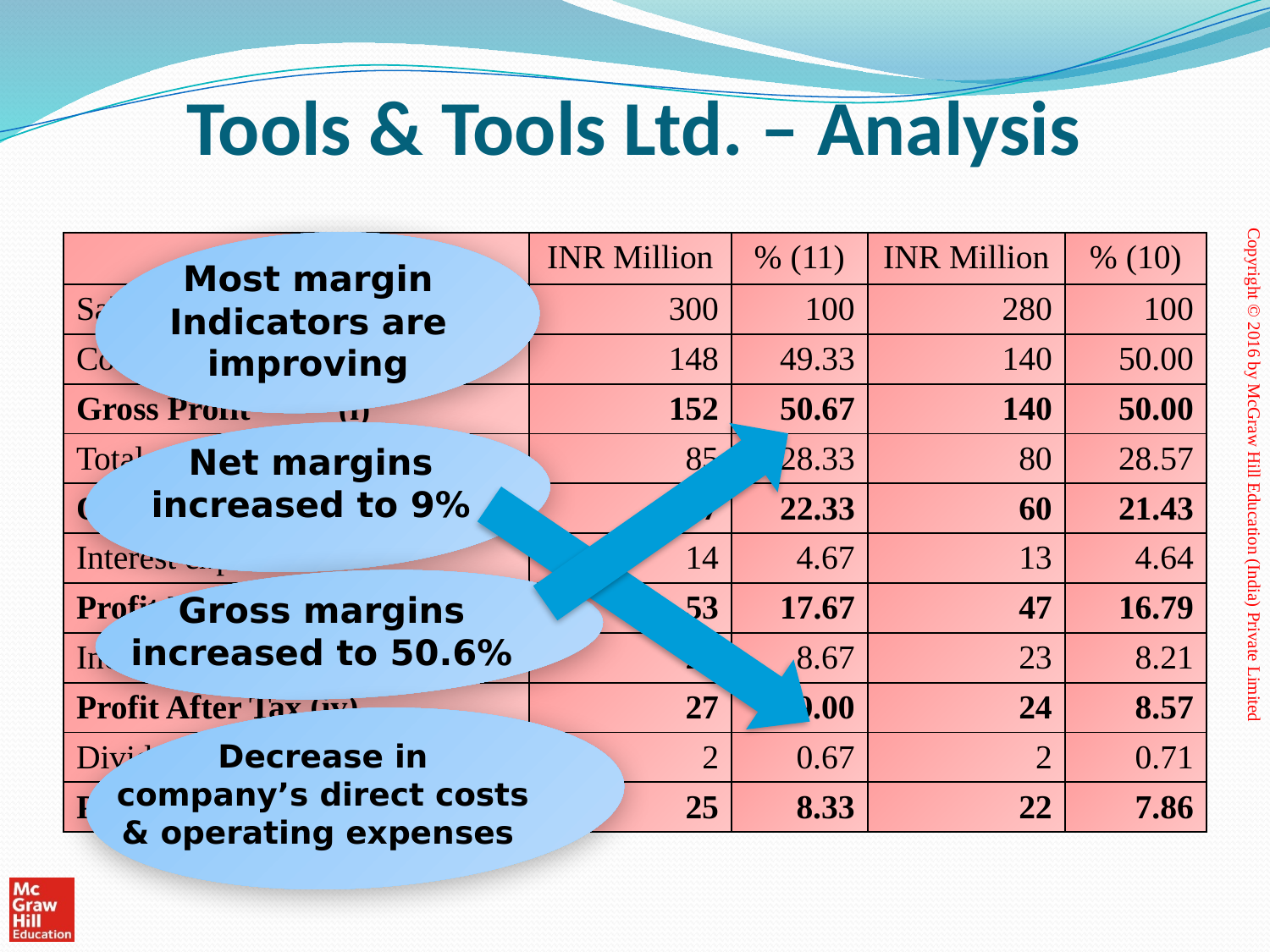

# Tools & Tools Ltd. – Analysis
|  | INR Million | % (11) | INR Million | % (10) |
| --- | --- | --- | --- | --- |
| Sales | 300 | 100 | 280 | 100 |
| Cost of goods sold | 148 | 49.33 | 140 | 50.00 |
| Gross Profit (i) | 152 | 50.67 | 140 | 50.00 |
| Total operating expenses | 85 | 28.33 | 80 | 28.57 |
| Operating Profit (ii) | 67 | 22.33 | 60 | 21.43 |
| Interest expense | 14 | 4.67 | 13 | 4.64 |
| Profit Before Tax (iii) | 53 | 17.67 | 47 | 16.79 |
| Income tax | 26 | 8.67 | 23 | 8.21 |
| Profit After Tax (iv) | 27 | 9.00 | 24 | 8.57 |
| Dividends | 2 | 0.67 | 2 | 0.71 |
| Profit Retained (v) | 25 | 8.33 | 22 | 7.86 |

Most margin
Indicators are
improving

Net margins
increased to 9%

Gross margins
increased to 50.6%

Decrease in
company’s direct costs
& operating expenses